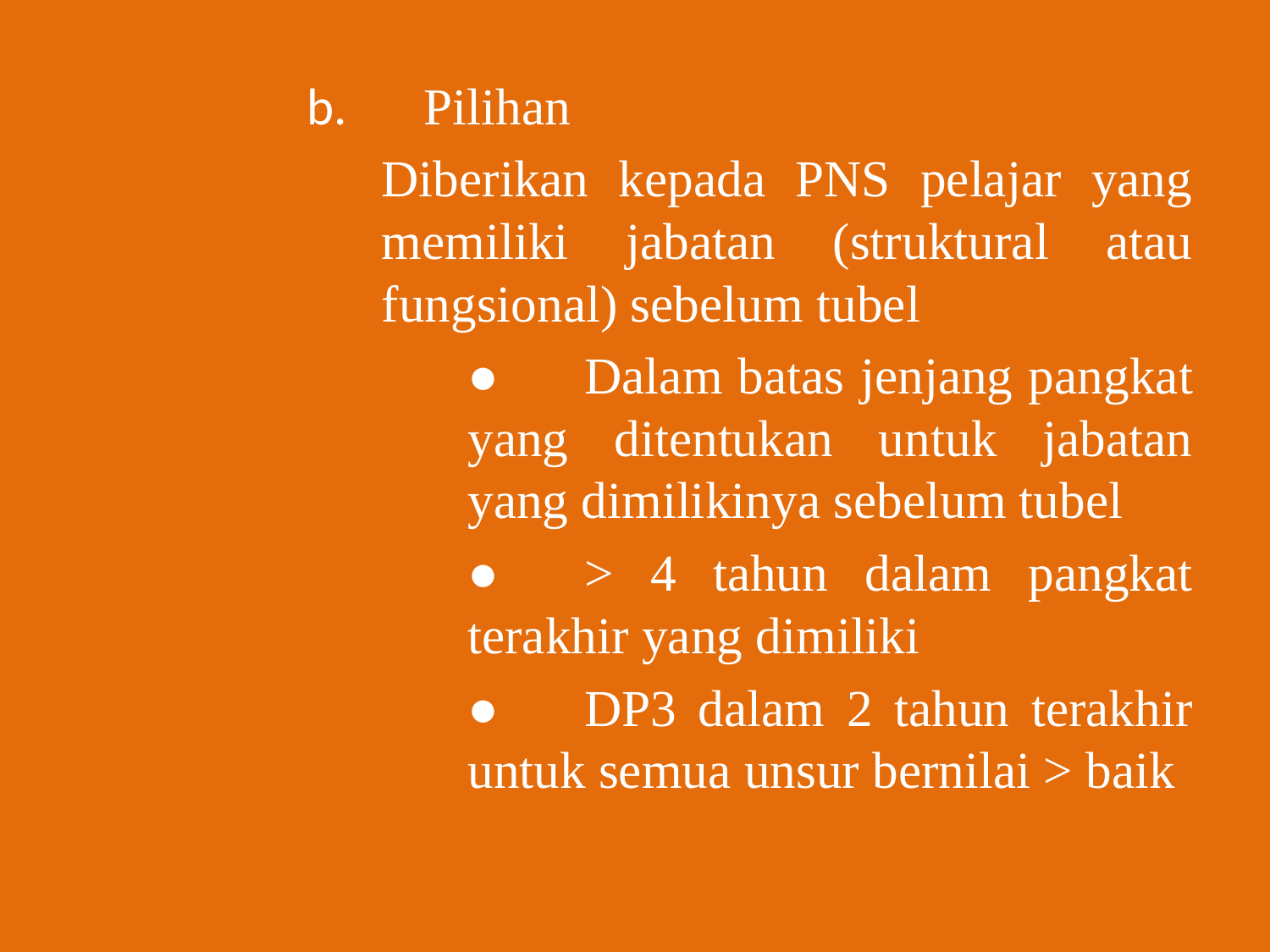

b.	Pilihan
			Diberikan kepada PNS pelajar yang memiliki jabatan (struktural atau fungsional) sebelum tubel
			●	Dalam batas jenjang pangkat yang ditentukan untuk jabatan yang dimilikinya sebelum tubel
			●	> 4 tahun dalam pangkat terakhir yang dimiliki
			●	DP3 dalam 2 tahun terakhir untuk semua unsur bernilai > baik